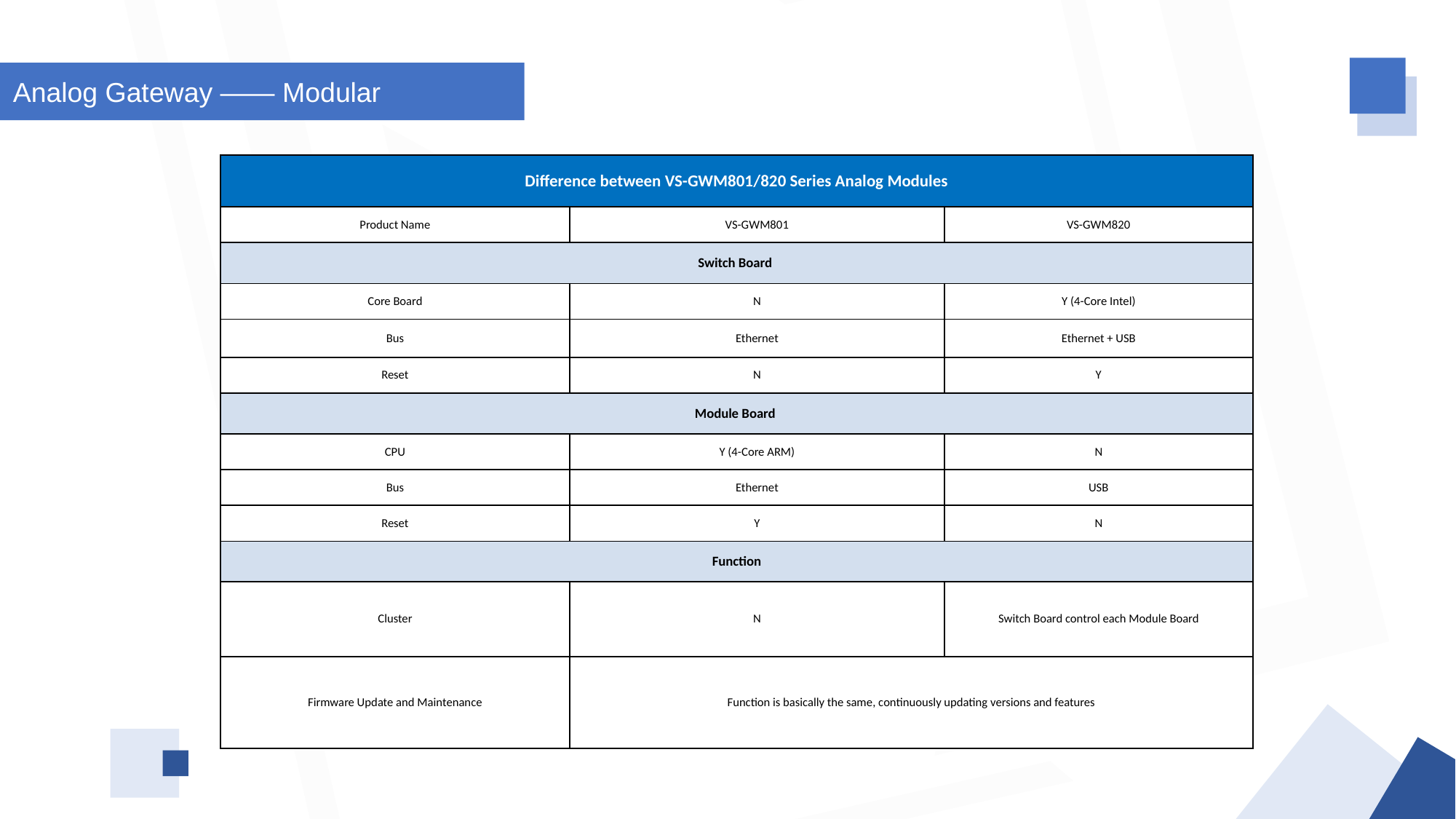

Analog Gateway —— Modular
VoxStack Series Wireless Gateway
| Difference between VS-GWM801/820 Series Analog Modules |  |  |
| --- | --- | --- |
| Product Name | VS-GWM801 | VS-GWM820 |
| Switch Board |  |  |
| Core Board | N | Y (4-Core Intel) |
| Bus | Ethernet | Ethernet + USB |
| Reset | N | Y |
| Module Board |  |  |
| CPU | Y (4-Core ARM) | N |
| Bus | Ethernet | USB |
| Reset | Y | N |
| Function |  |  |
| Cluster | N | Switch Board control each Module Board |
| Firmware Update and Maintenance | Function is basically the same, continuously updating versions and features |  |